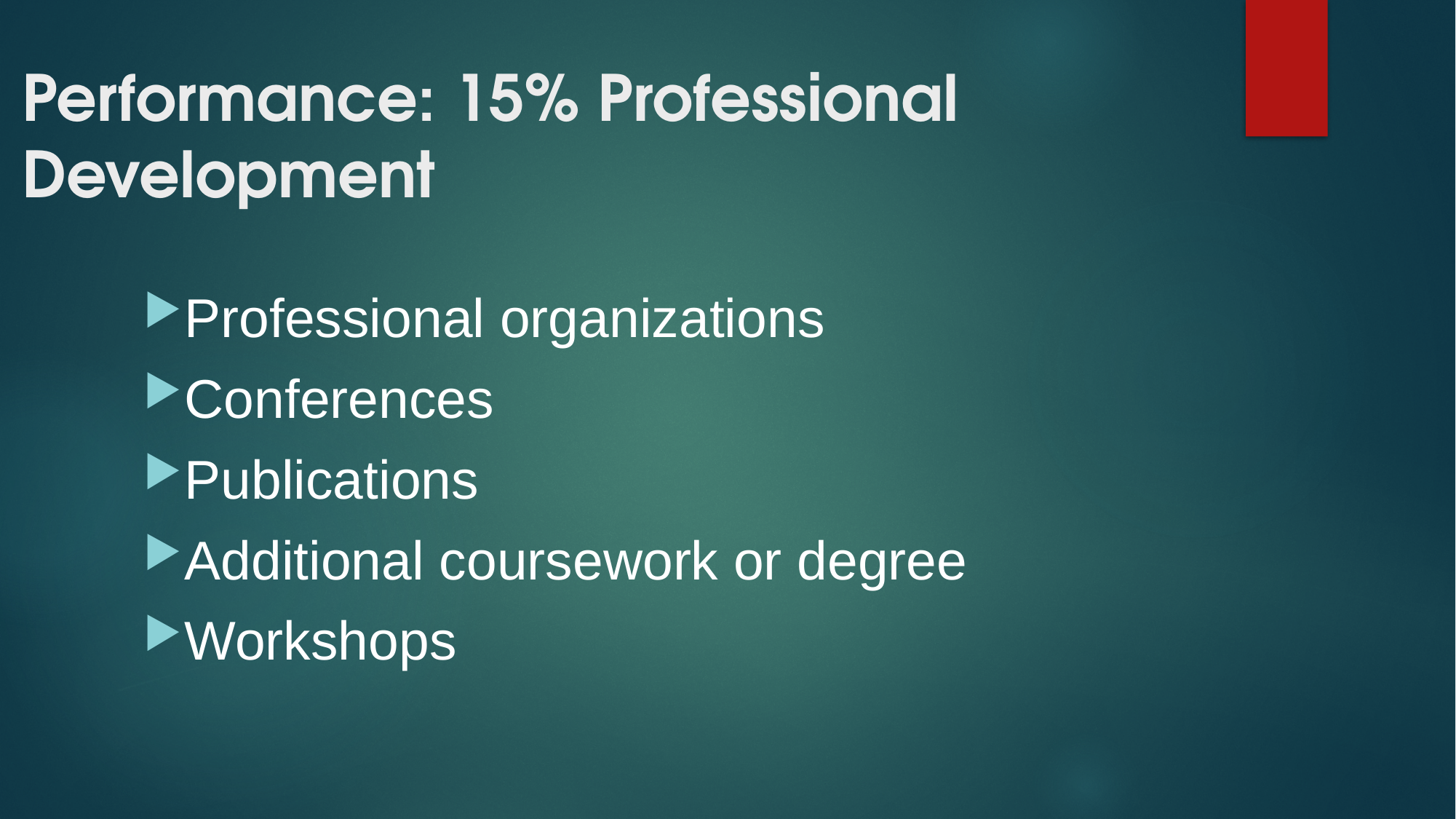

# Performance: 15% Professional Development
Professional organizations
Conferences
Publications
Additional coursework or degree
Workshops